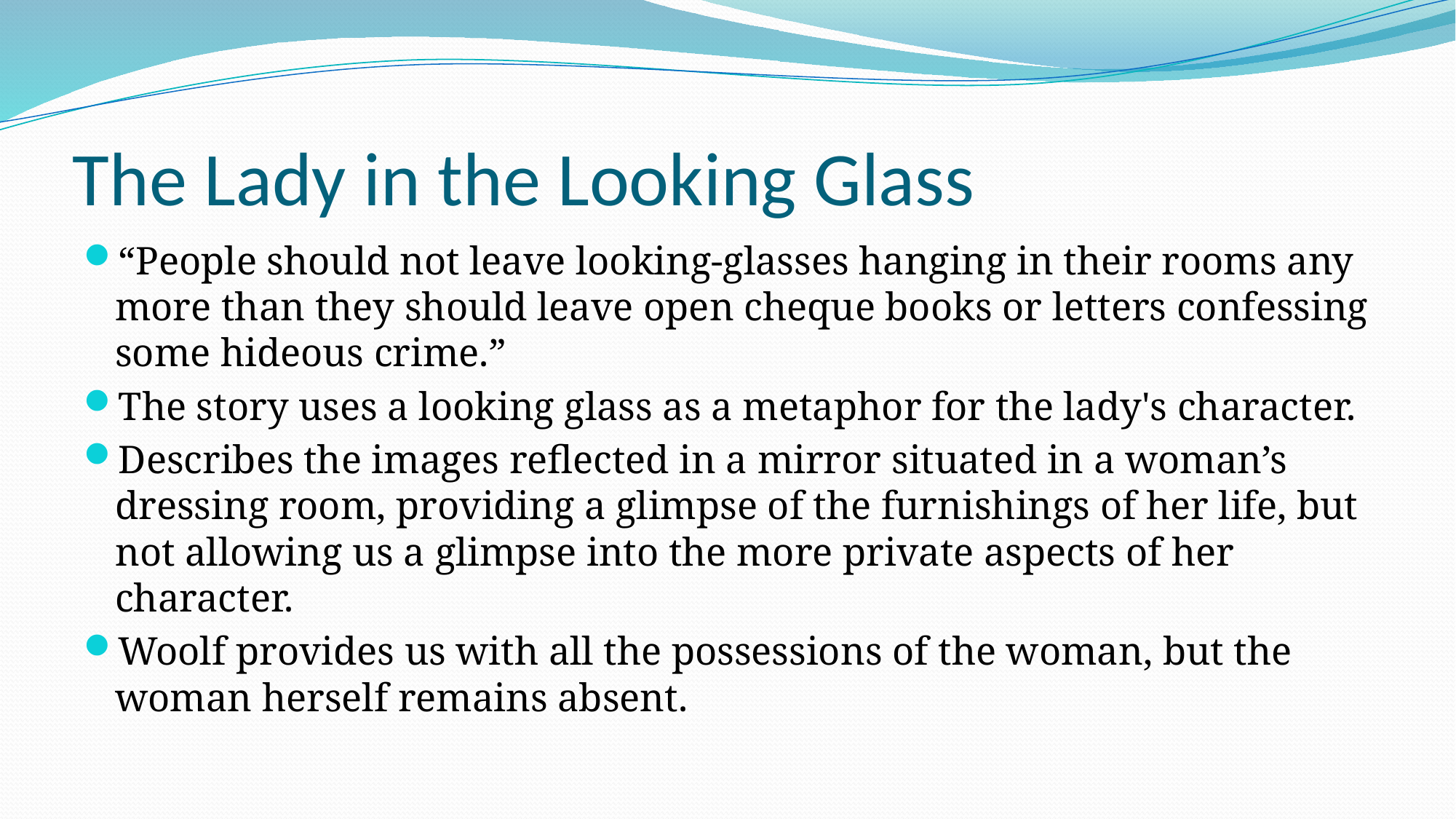

# The Lady in the Looking Glass
“People should not leave looking-glasses hanging in their rooms any more than they should leave open cheque books or letters confessing some hideous crime.”
The story uses a looking glass as a metaphor for the lady's character.
Describes the images reflected in a mirror situated in a woman’s dressing room, providing a glimpse of the furnishings of her life, but not allowing us a glimpse into the more private aspects of her character.
Woolf provides us with all the possessions of the woman, but the woman herself remains absent.